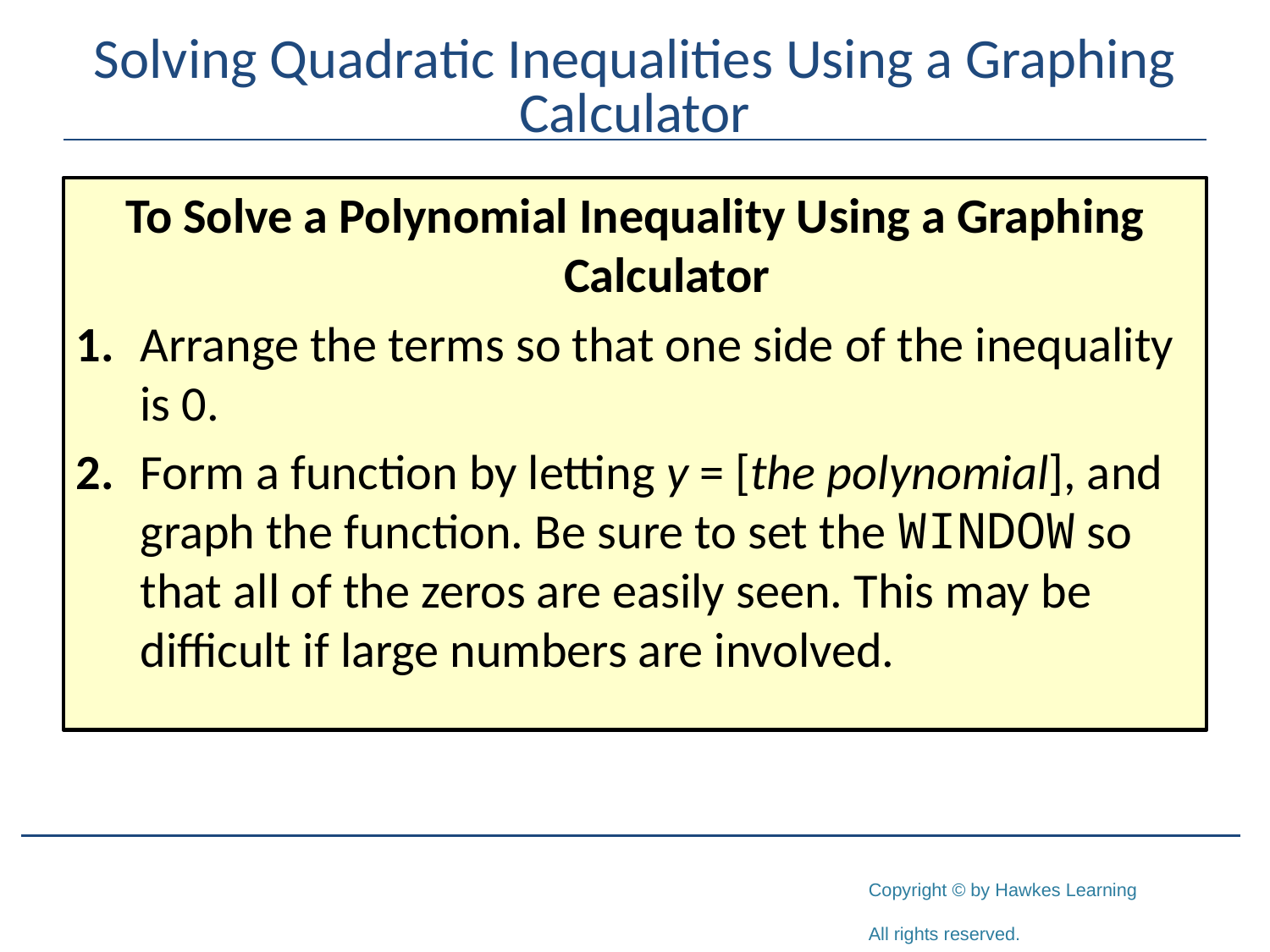

# Solving Quadratic Inequalities Using a Graphing Calculator
To Solve a Polynomial Inequality Using a Graphing Calculator
1.	Arrange the terms so that one side of the inequality is 0.
2.	Form a function by letting y = [the polynomial], and graph the function. Be sure to set the WINDOW so that all of the zeros are easily seen. This may be difficult if large numbers are involved.